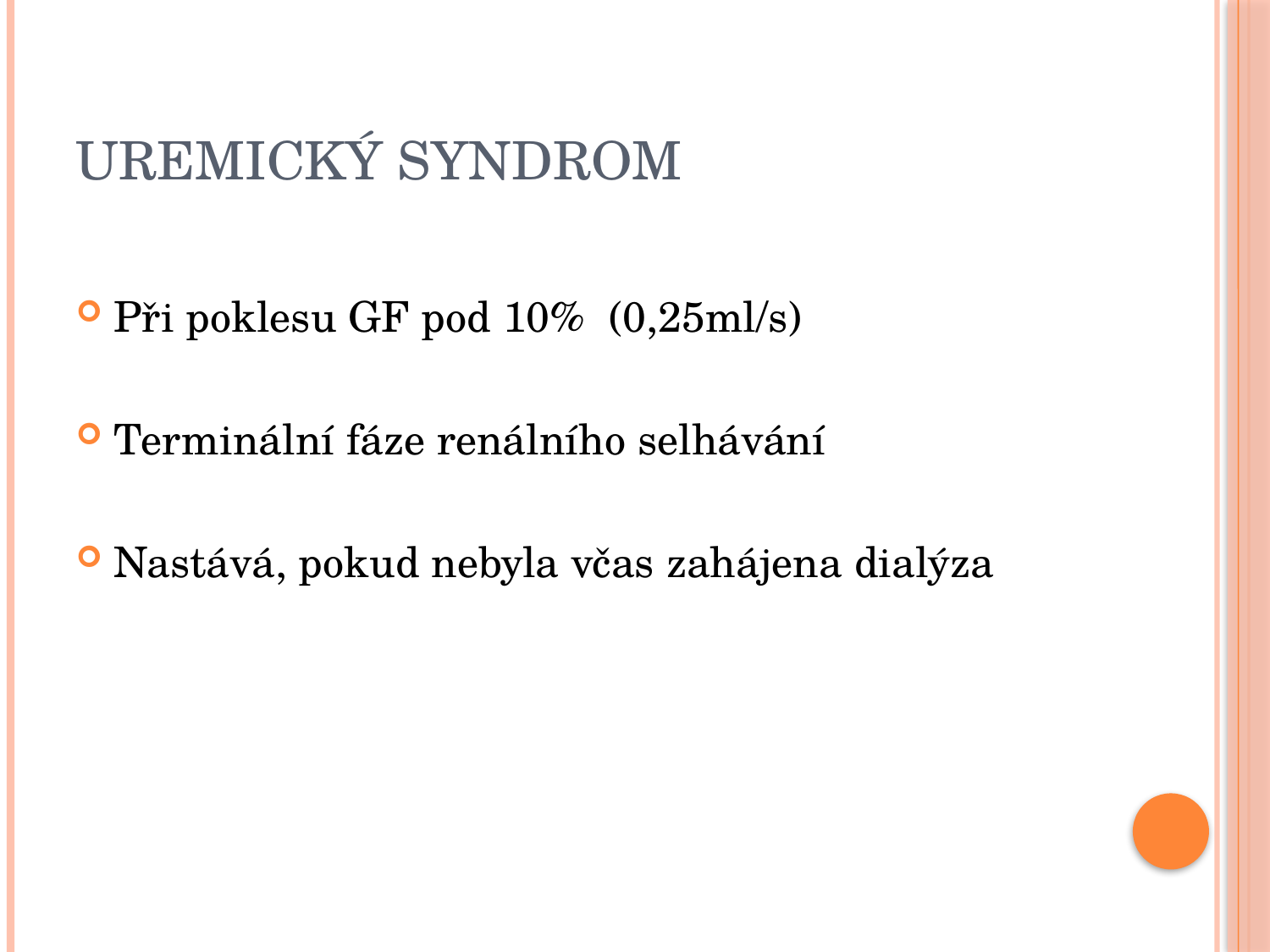

# Uremický syndrom

Při poklesu GF pod 10%  (0,25ml/s)

Terminální fáze renálního selhávání

Nastává, pokud nebyla včas zahájena dialýza